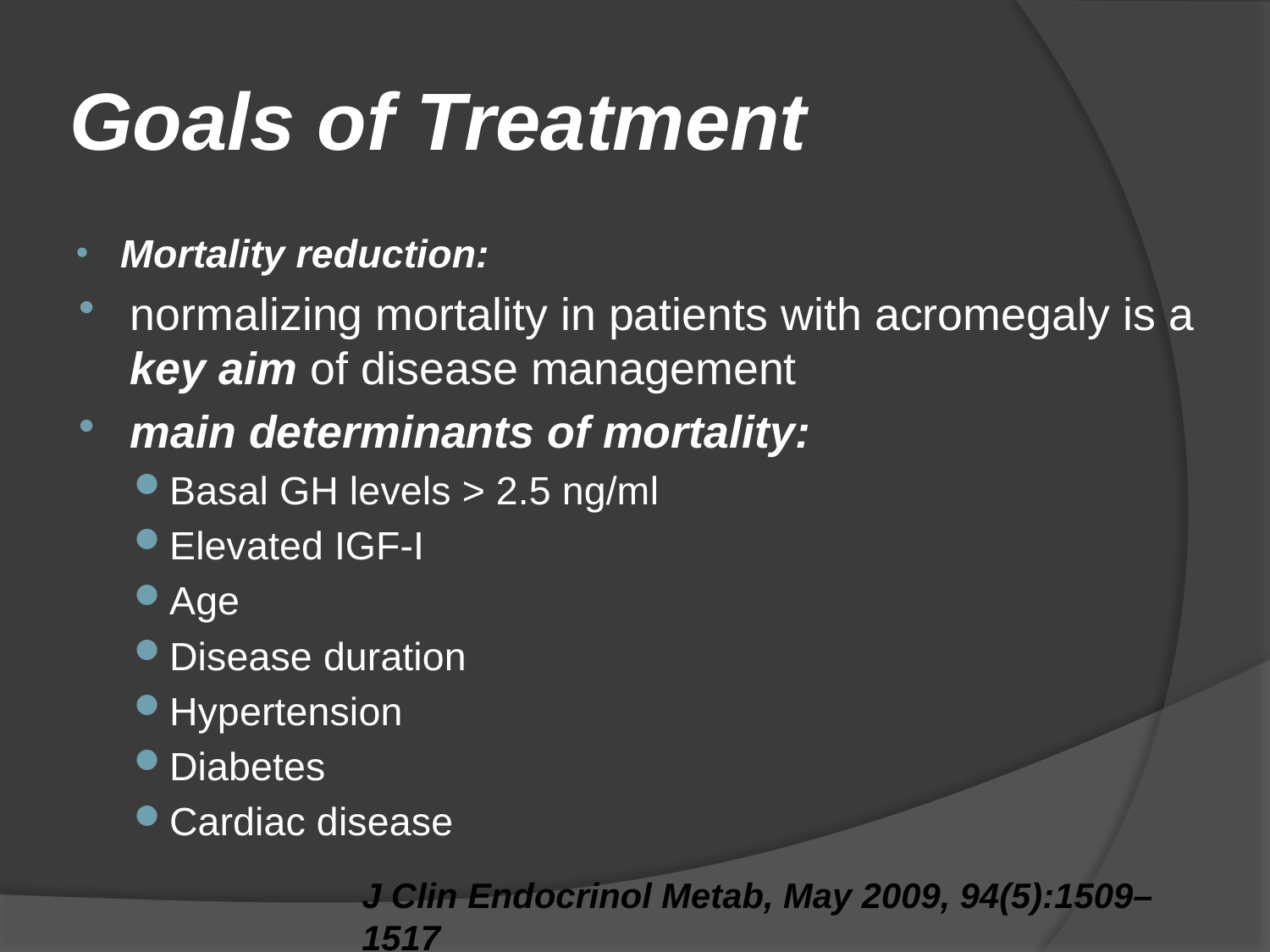

# Goals of Treatment
Mortality reduction:
normalizing mortality in patients with acromegaly is a key aim of disease management
main determinants of mortality:
Basal GH levels > 2.5 ng/ml
Elevated IGF-I
Age
Disease duration
Hypertension
Diabetes
Cardiac disease

J Clin Endocrinol Metab, May 2009, 94(5):1509–1517